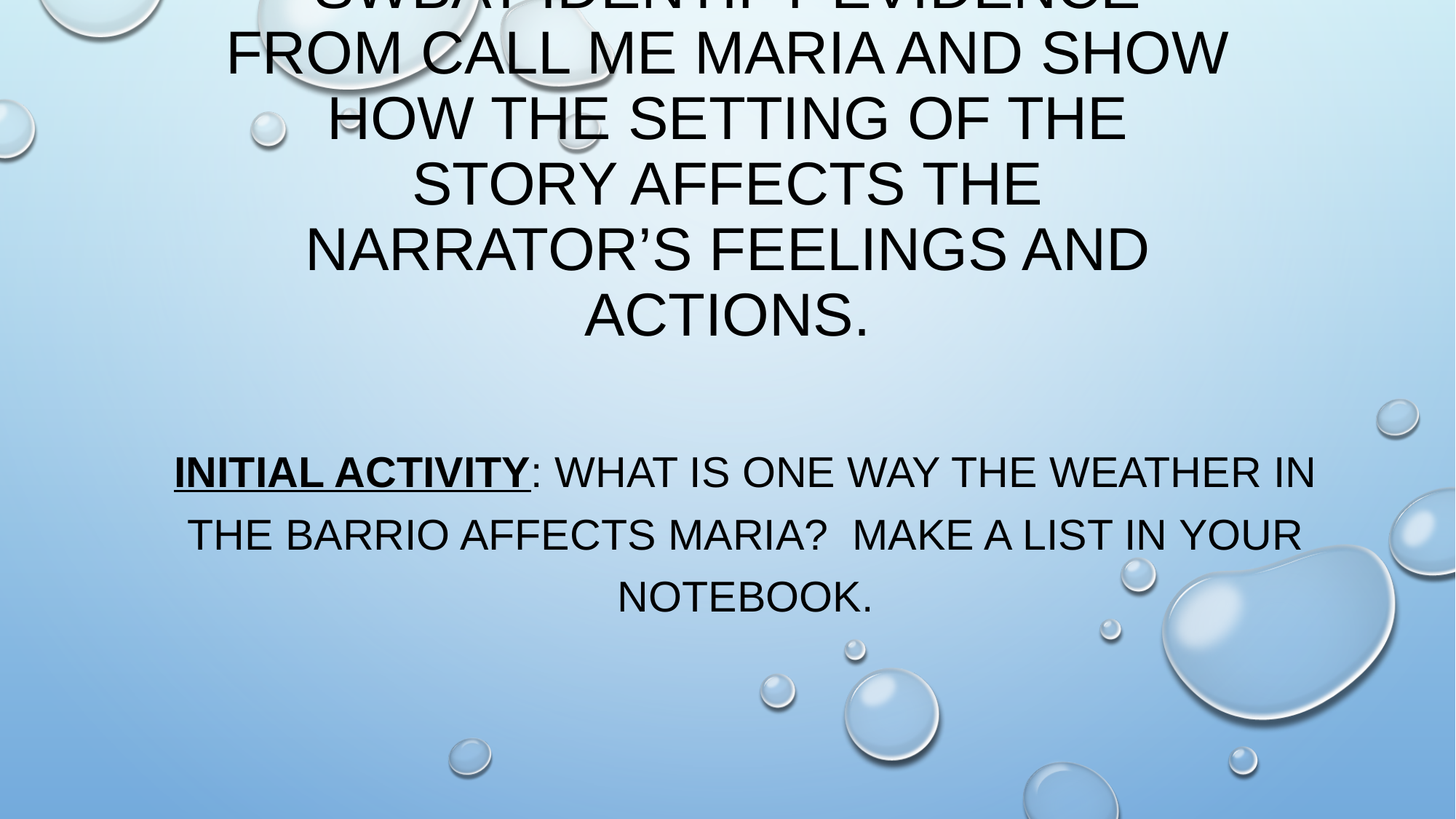

# September 15, 2014 SWBAT identify evidence from Call Me Maria and show how the setting of the story affects the narrator’s feelings and actions.
Initial activity: What is one way the weather in the barrio affects maria?  Make a list in your notebook.